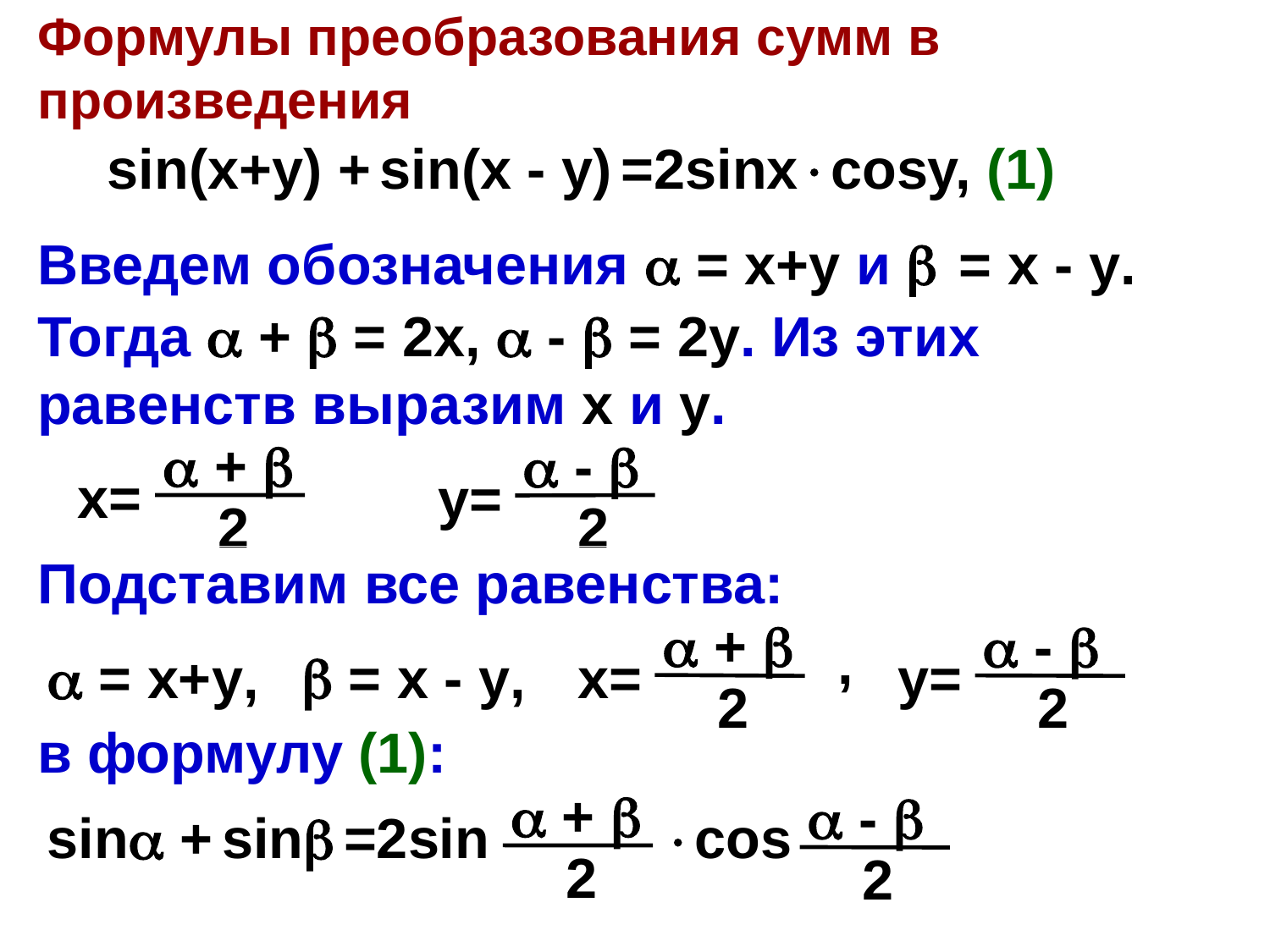

# Формулы преобразования сумм в произведения
sin(x+y) + sin(x - y) =2sinx⋅cosy, (1)
Введем обозначения α = x+y и β = x - y. Тогда α + β = 2x, α - β = 2y. Из этих равенств выразим x и y.
α + β
α - β
x=
y=
2
2

Подставим все равенства:
α + β
,
x=
2

α - β
y=
2

β = x - y,
α = x+y,
в формулу (1):
α + β
α - β
sinα + sinβ =2sin           ⋅cos
2
2